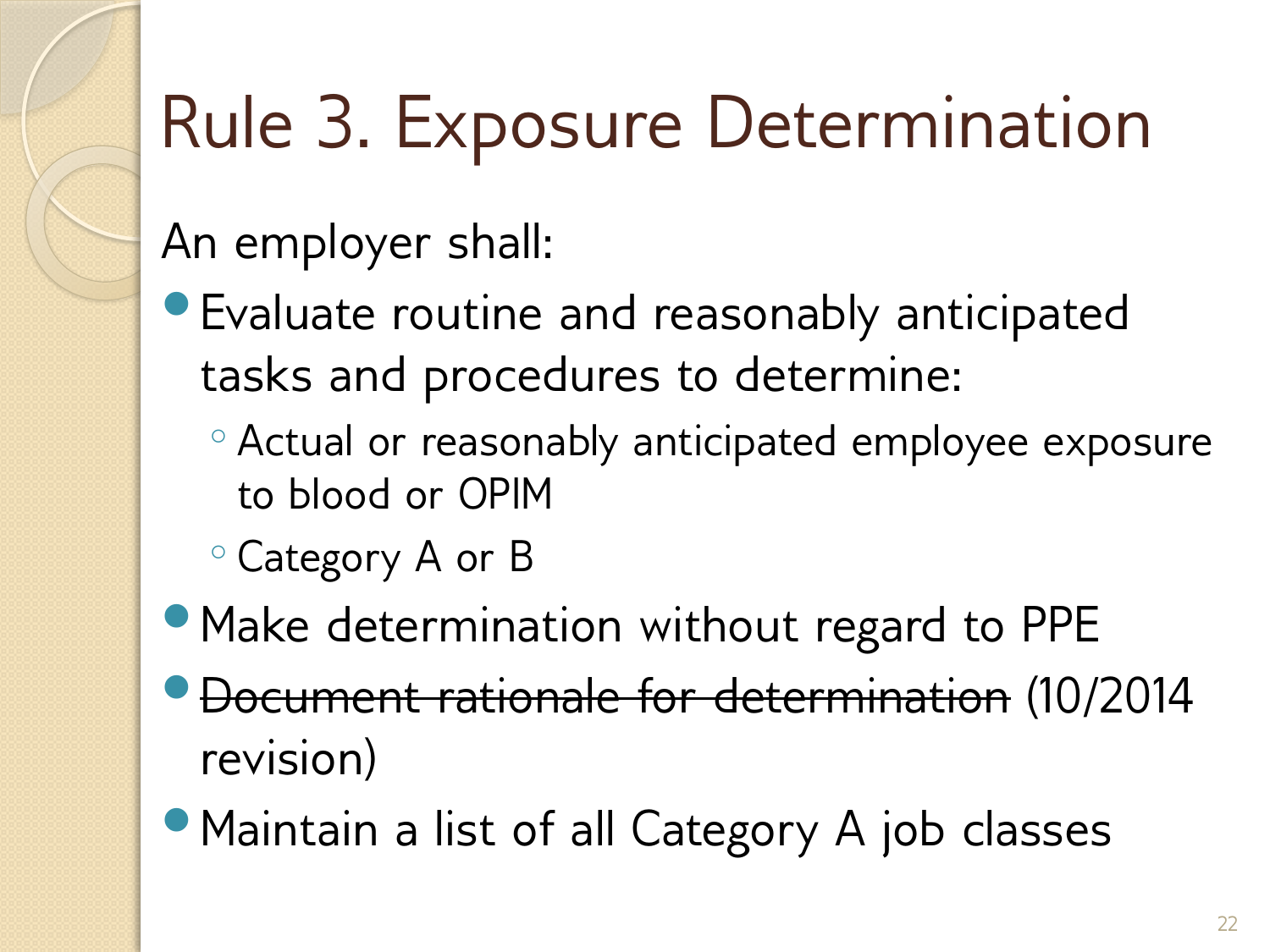

# Rule 3. Exposure Determination
An employer shall:
Evaluate routine and reasonably anticipated tasks and procedures to determine:
Actual or reasonably anticipated employee exposure to blood or OPIM
Category A or B
Make determination without regard to PPE
Document rationale for determination (10/2014 revision)
Maintain a list of all Category A job classes
22